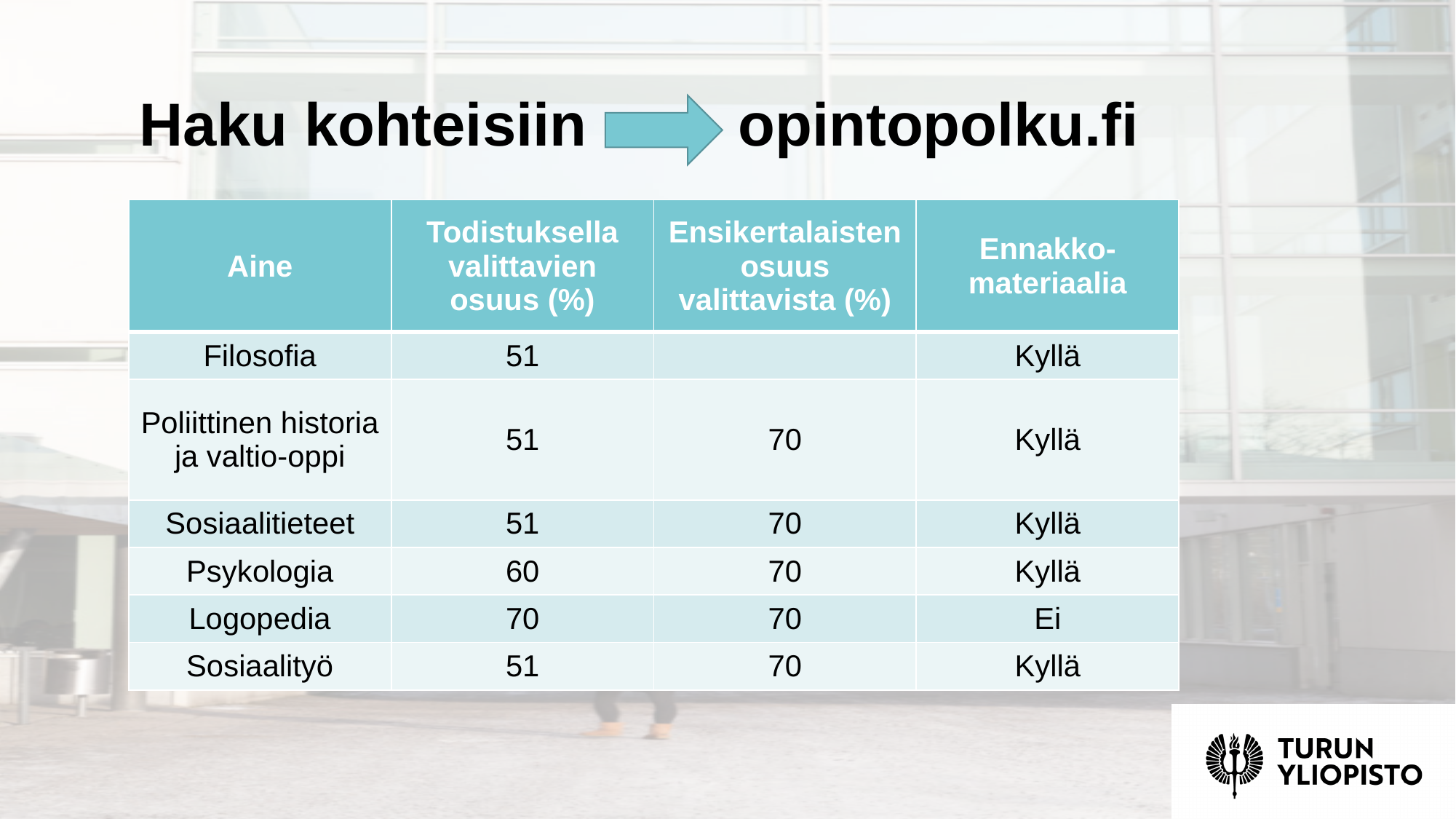

# Haku kohteisiin         opintopolku.fi

| Aine | Todistuksella valittavien osuus (%) | Ensikertalaisten osuus valittavista (%) | Ennakko-materiaalia |
| --- | --- | --- | --- |
| Filosofia | 51 |  | Kyllä |
| Poliittinen historia ja valtio-oppi | 51 | 70 | Kyllä |
| Sosiaalitieteet | 51 | 70 | Kyllä |
| Psykologia | 60 | 70 | Kyllä |
| Logopedia | 70 | 70 | Ei |
| Sosiaalityö | 51 | 70 | Kyllä |